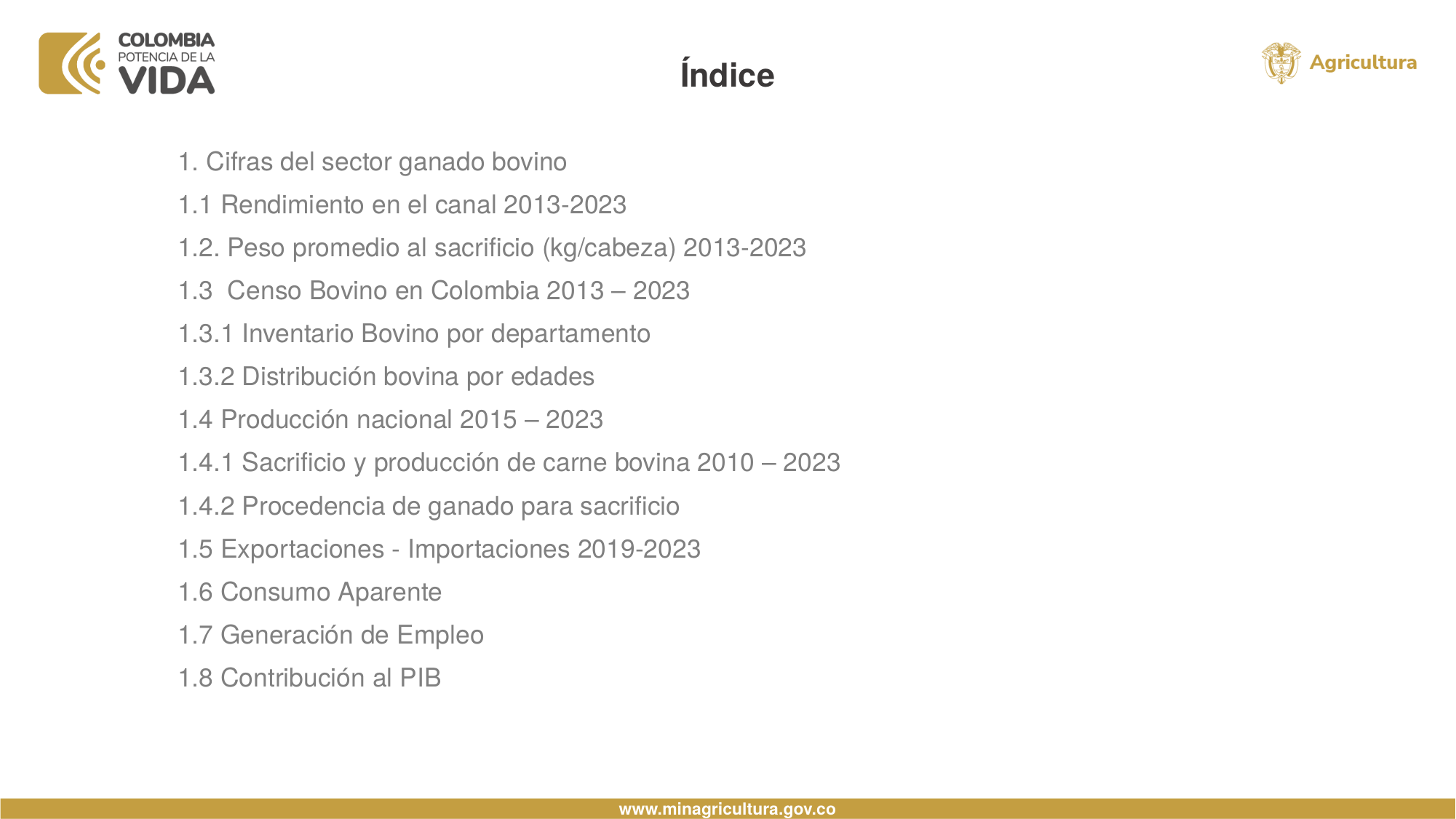

# Índice
1. Cifras del sector ganado bovino
1.1 Rendimiento en el canal 2013-2023
1.2. Peso promedio al sacrificio (kg/cabeza) 2013-2023
1.3  Censo Bovino en Colombia 2013 – 2023
1.3.1 Inventario Bovino por departamento
1.3.2 Distribución bovina por edades
1.4 Producción nacional 2015 – 2023
1.4.1 Sacrificio y producción de carne bovina 2010 – 2023
1.4.2 Procedencia de ganado para sacrificio
1.5 Exportaciones - Importaciones 2019-2023
1.6 Consumo Aparente
1.7 Generación de Empleo
1.8 Contribución al PIB
www.minagricultura.gov.co